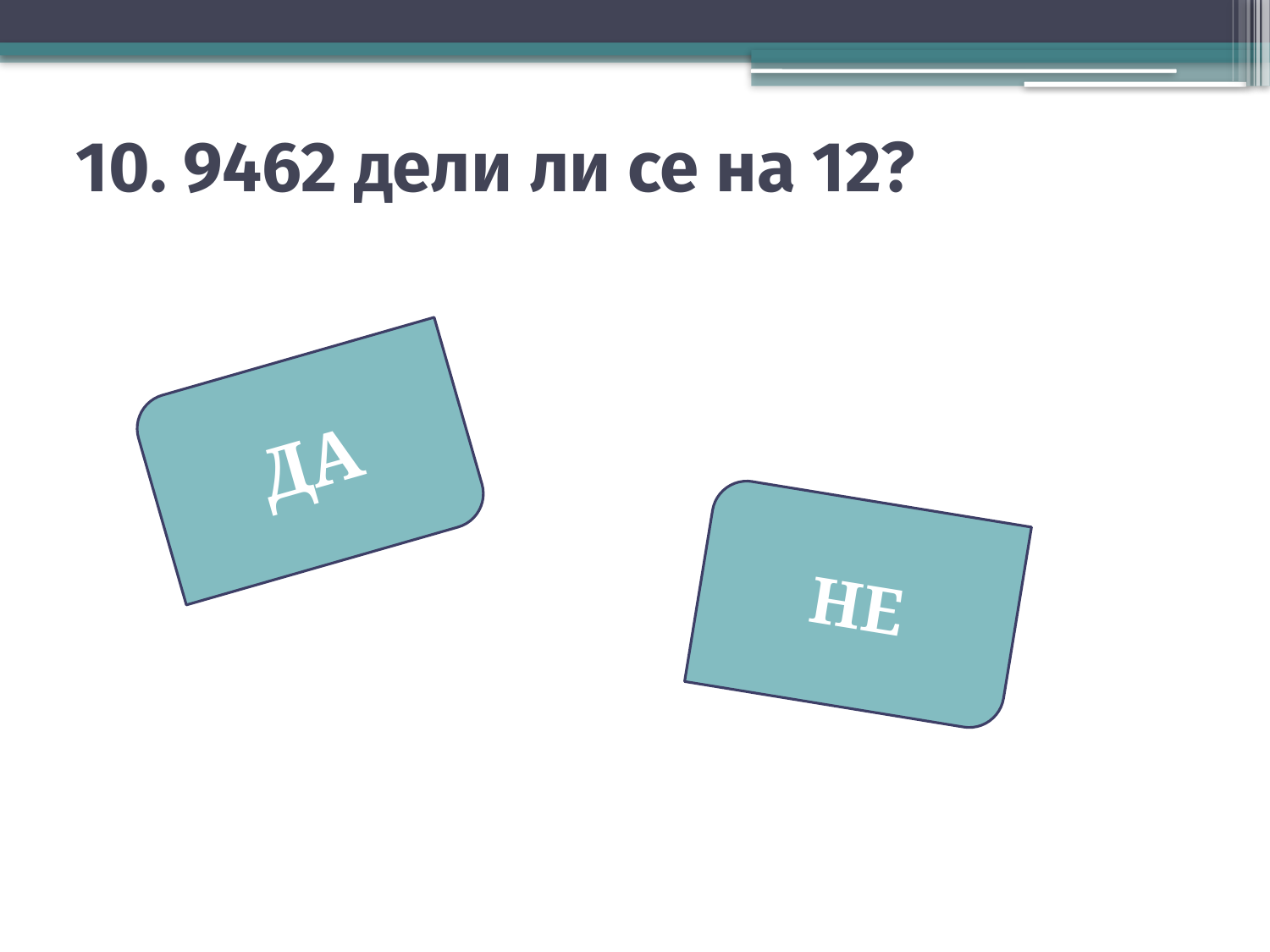

# 10. 9462 дели ли се на 12?
ДА
НЕ